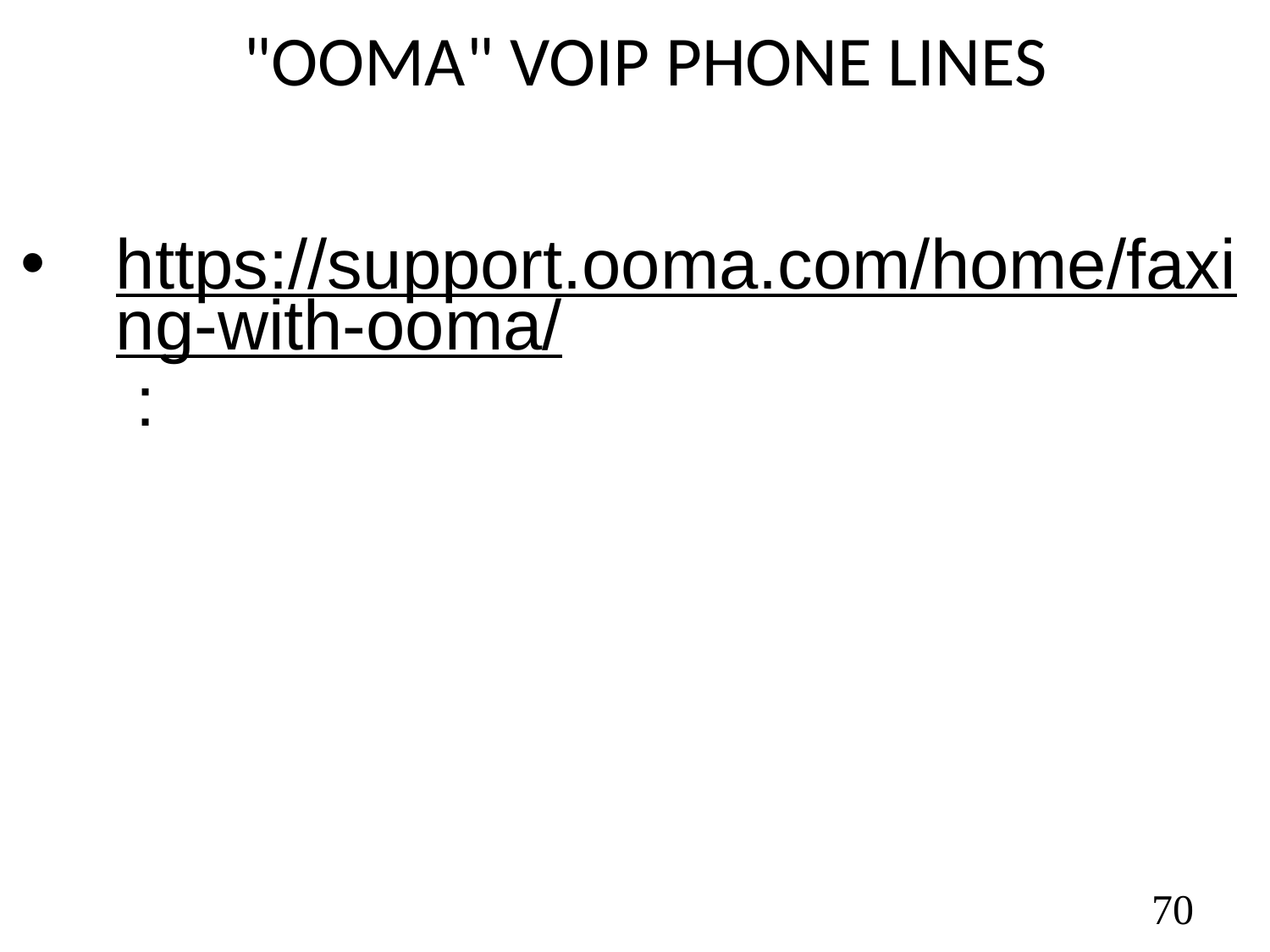

"OOMA" VOIP PHONE LINES
https://support.ooma.com/home/faxing-with-ooma/ :
70